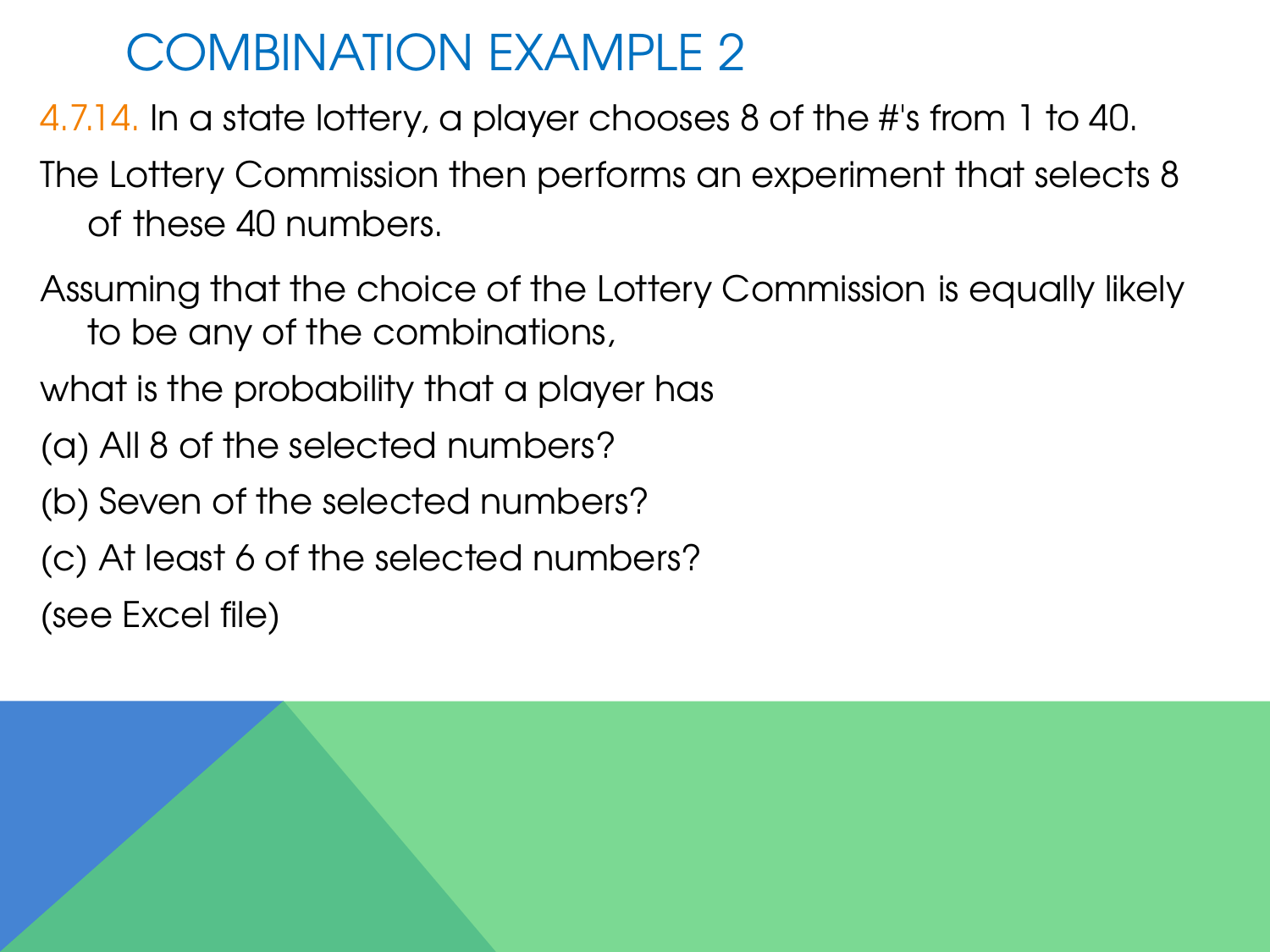

# Combination example 2
4.7.14. In a state lottery, a player chooses 8 of the #'s from 1 to 40.
The Lottery Commission then performs an experiment that selects 8 of these 40 numbers.
Assuming that the choice of the Lottery Commission is equally likely to be any of the combinations,
what is the probability that a player has
(a) All 8 of the selected numbers?
(b) Seven of the selected numbers?
(c) At least 6 of the selected numbers?
(see Excel file)